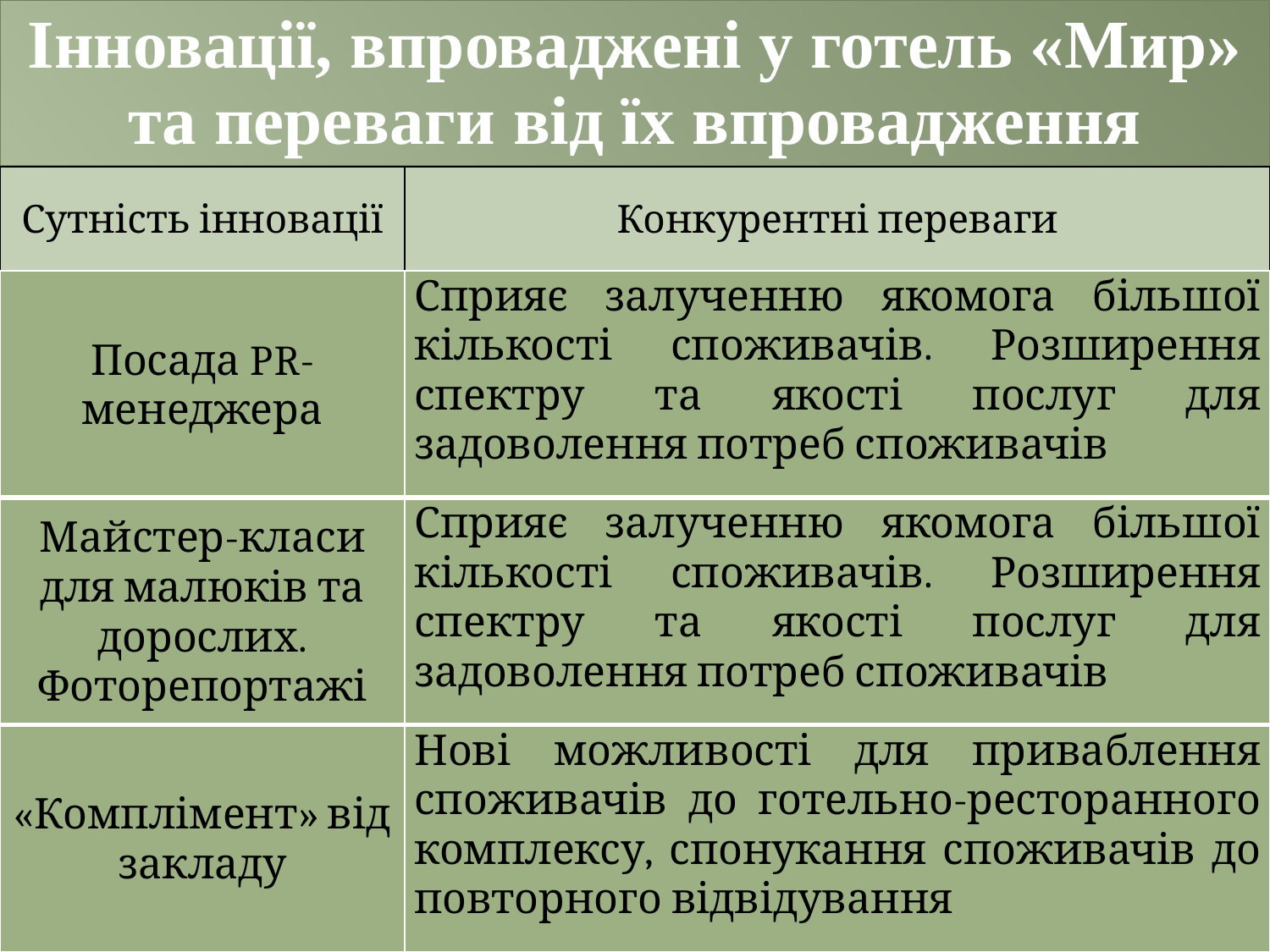

Інновації, впроваджені у готель «Мир» та переваги від їх впровадження
| Сутність інновації | Конкурентні переваги |
| --- | --- |
| Посада PR-менеджера | Сприяє залученню якомога більшої кількості споживачів. Розширення спектру та якості послуг для задоволення потреб споживачів |
| --- | --- |
| Майстер-класи для малюків та дорослих. Фоторепортажі | Сприяє залученню якомога більшої кількості споживачів. Розширення спектру та якості послуг для задоволення потреб споживачів |
| «Комплімент» від закладу | Нові можливості для приваблення споживачів до готельно-ресторанного комплексу, спонукання споживачів до повторного відвідування |